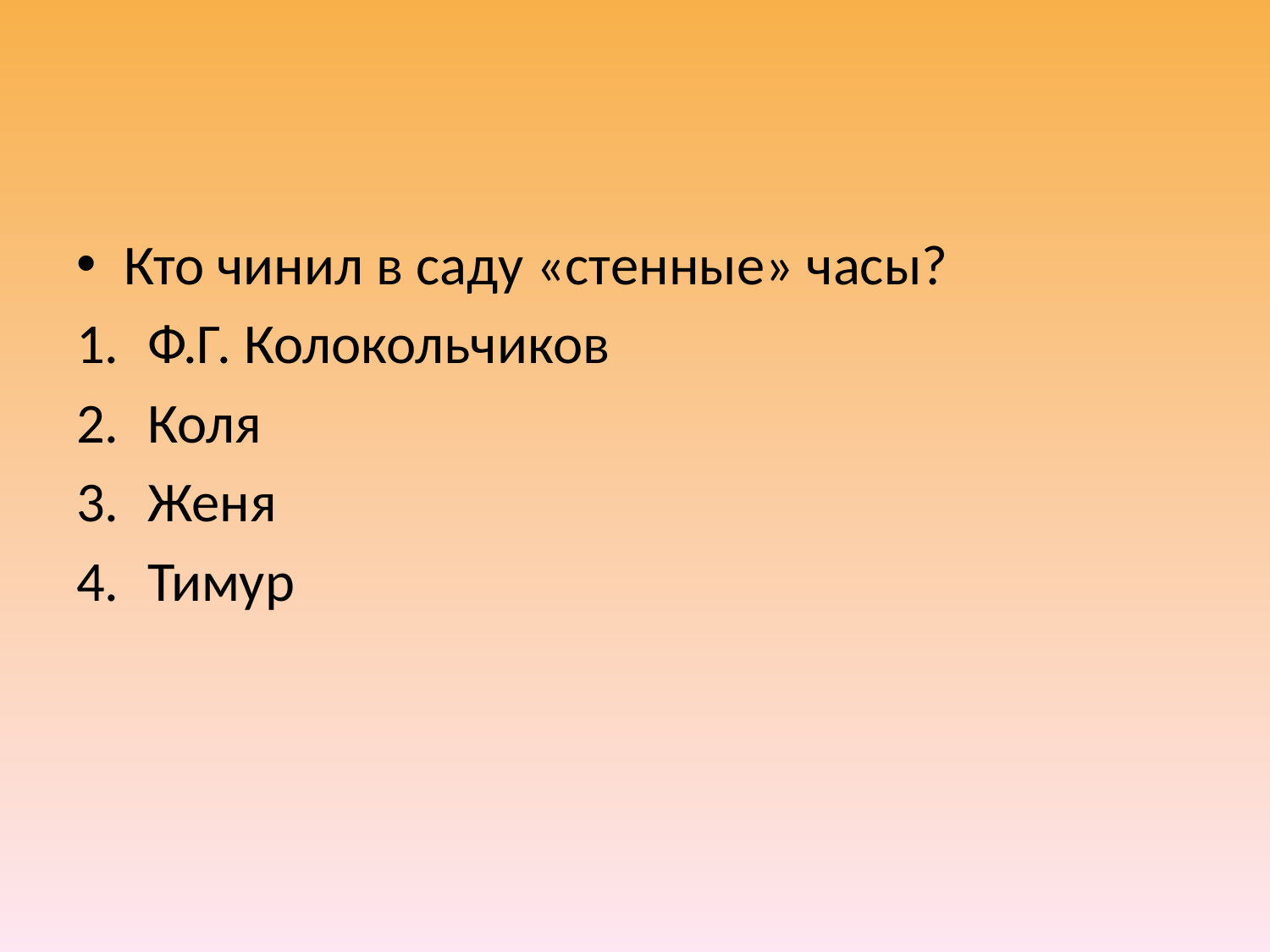

#
Кто чинил в саду «стенные» часы?
Ф.Г. Колокольчиков
Коля
Женя
Тимур